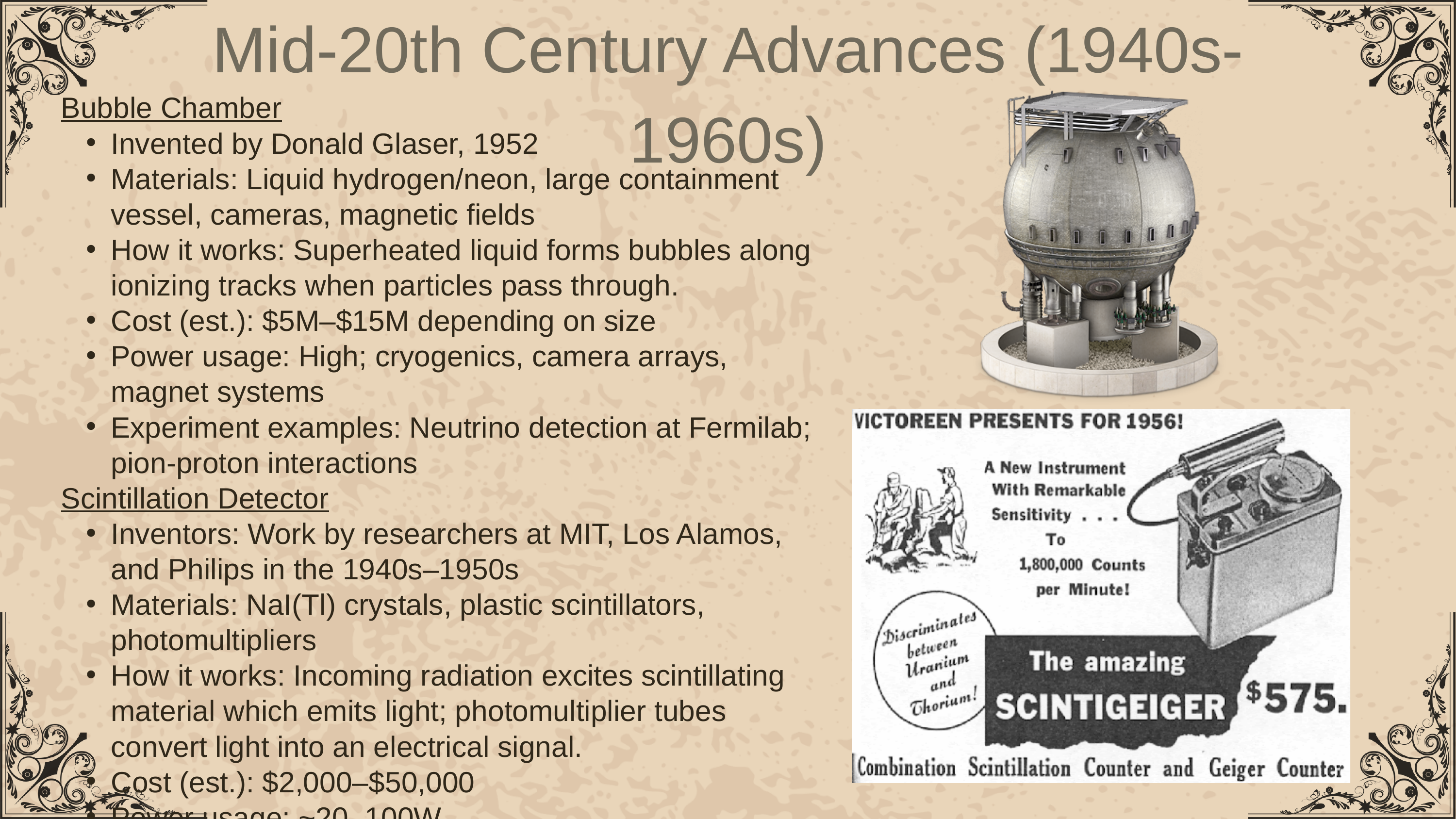

Mid-20th Century Advances (1940s-1960s)

Bubble Chamber
Invented by Donald Glaser, 1952
Materials: Liquid hydrogen/neon, large containment vessel, cameras, magnetic fields
How it works: Superheated liquid forms bubbles along ionizing tracks when particles pass through.
Cost (est.): $5M–$15M depending on size
Power usage: High; cryogenics, camera arrays, magnet systems
Experiment examples: Neutrino detection at Fermilab; pion-proton interactions
Scintillation Detector
Inventors: Work by researchers at MIT, Los Alamos, and Philips in the 1940s–1950s
Materials: NaI(Tl) crystals, plastic scintillators, photomultipliers
How it works: Incoming radiation excites scintillating material which emits light; photomultiplier tubes convert light into an electrical signal.
Cost (est.): $2,000–$50,000
Power usage: ~20–100W
Experiment examples: Radiation dosimetry, gamma spectroscopy, Manhattan Project applications